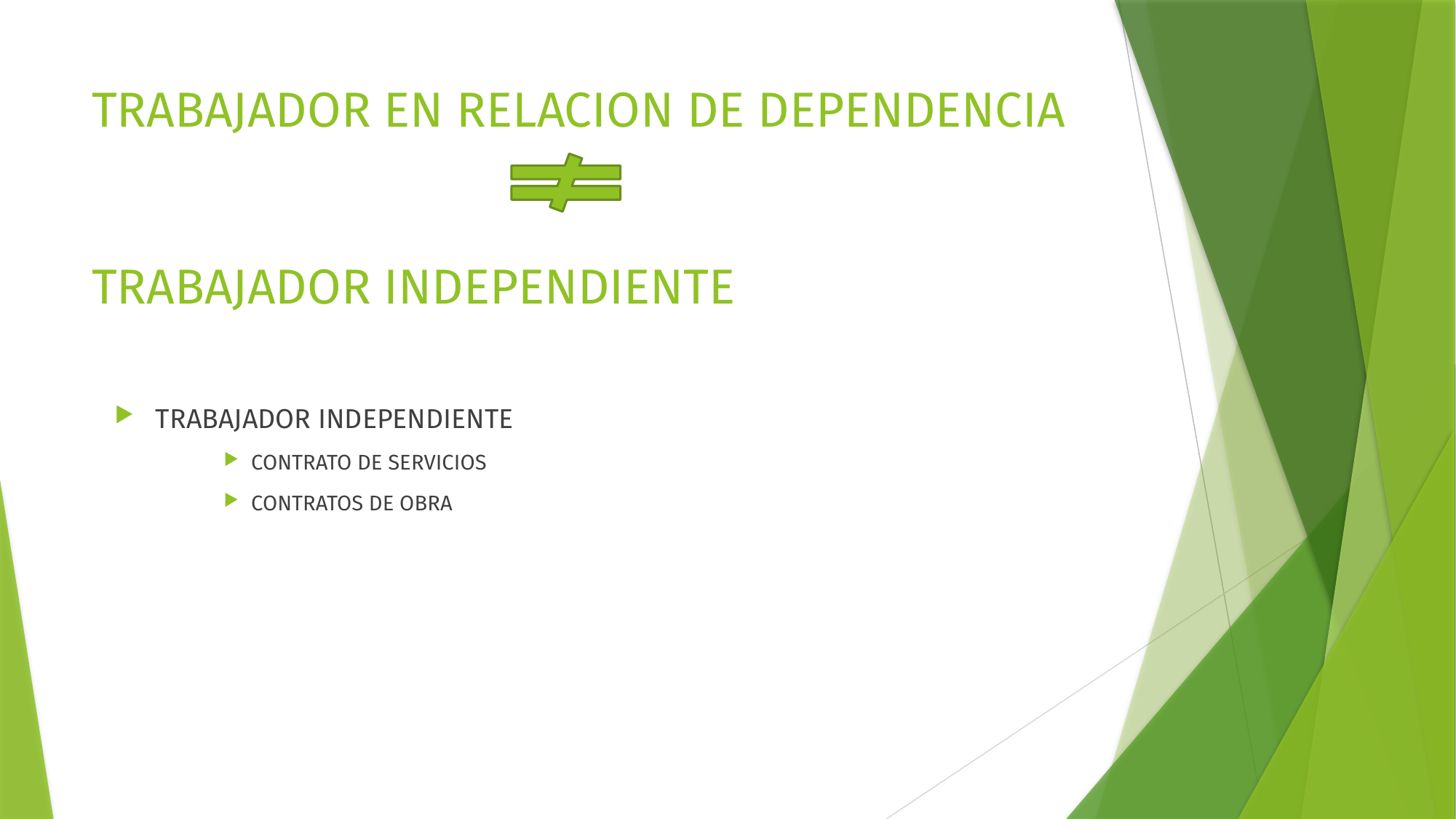

# TRABAJADOR EN RELACION DE DEPENDENCIA TRABAJADOR INDEPENDIENTE

TRABAJADOR INDEPENDIENTE
CONTRATO DE SERVICIOS
CONTRATOS DE OBRA